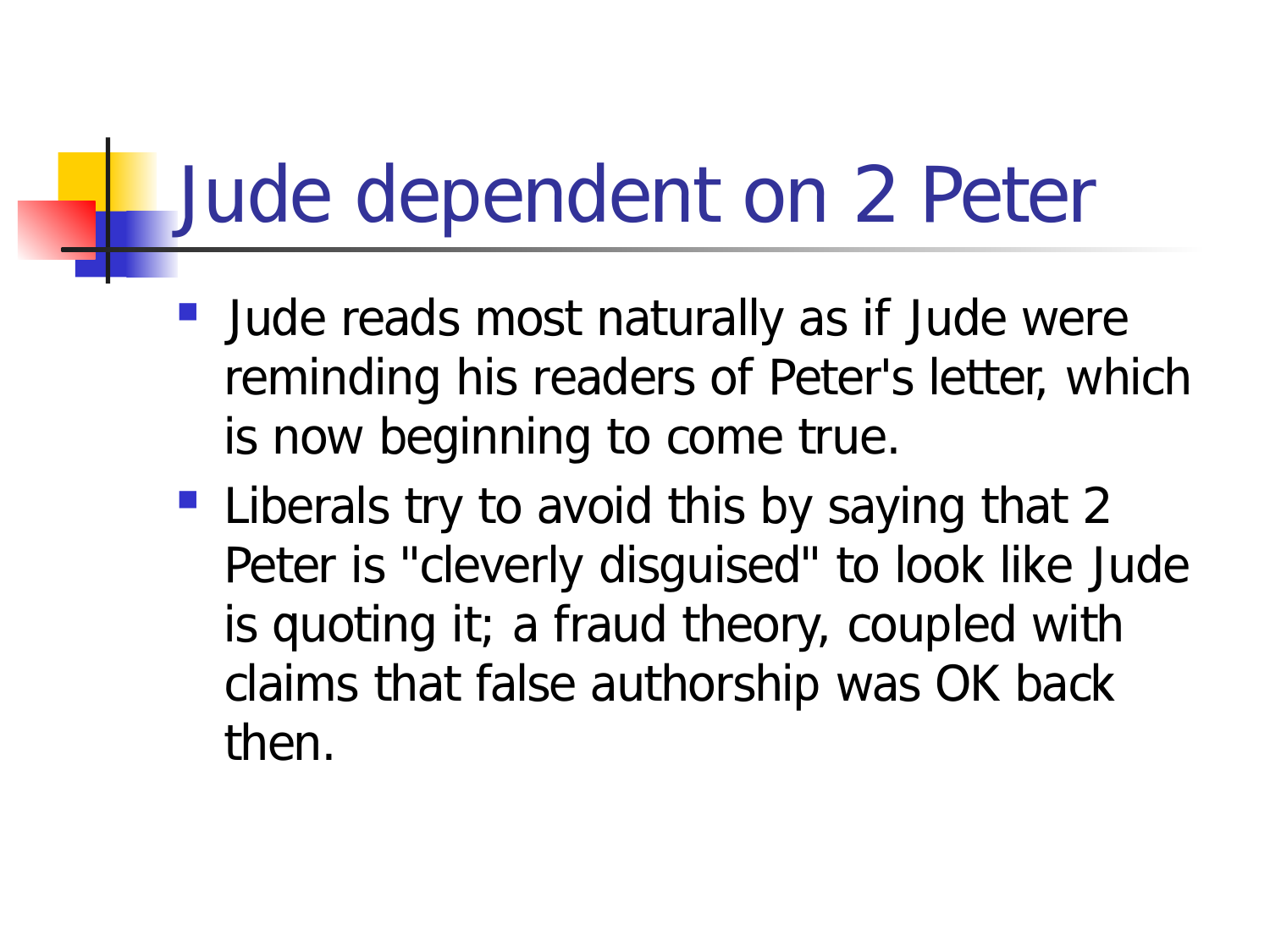

# Jude dependent on 2 Peter
Jude reads most naturally as if Jude were reminding his readers of Peter's letter, which is now beginning to come true.
Liberals try to avoid this by saying that 2 Peter is "cleverly disguised" to look like Jude is quoting it; a fraud theory, coupled with claims that false authorship was OK back then.